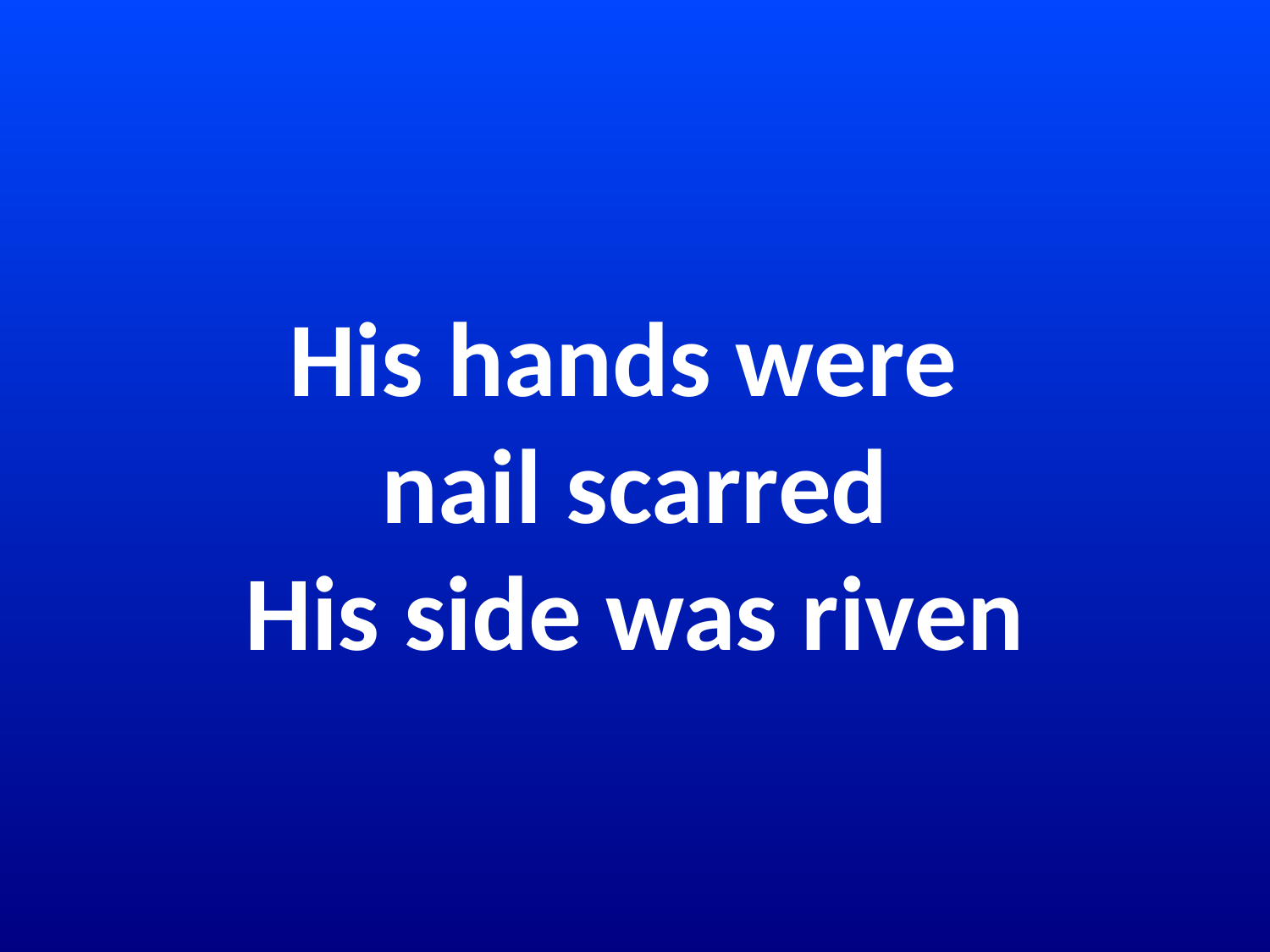

# His hands were nail scarred His side was riven